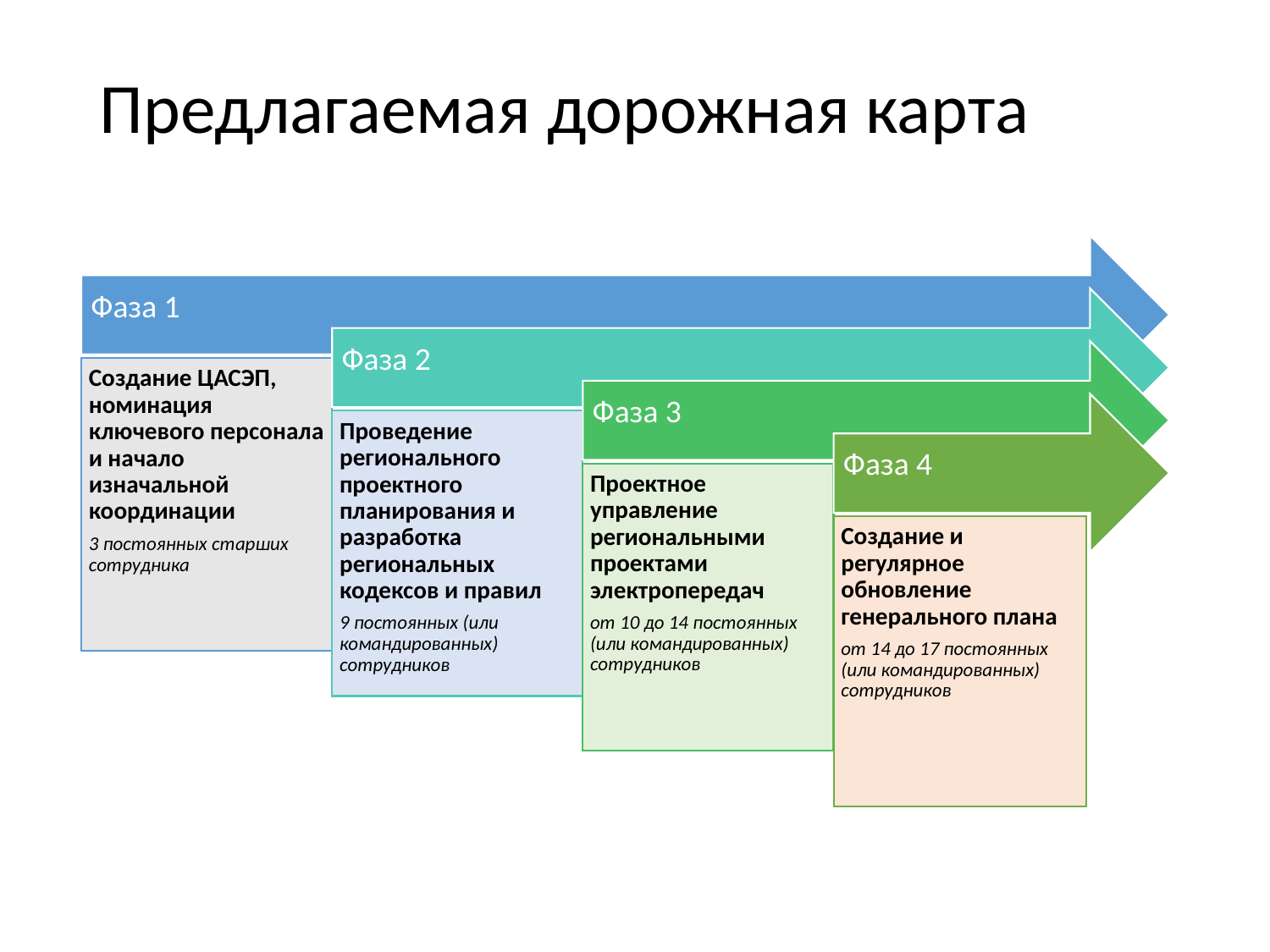

Предлагаемая дорожная карта
Фаза 1
Создание ЦАСЭП, номинация ключевого персонала и начало изначальной координации
3 постоянных старших сотрудника
Фаза 2
Проведение регионального проектного планирования и разработка региональных кодексов и правил
9 постоянных (или командированных) сотрудников
Фаза 3
Проектное управление региональными проектами электропередач
от 10 до 14 постоянных (или командированных) сотрудников
Фаза 4
Создание и регулярное обновление генерального плана
от 14 до 17 постоянных (или командированных) сотрудников